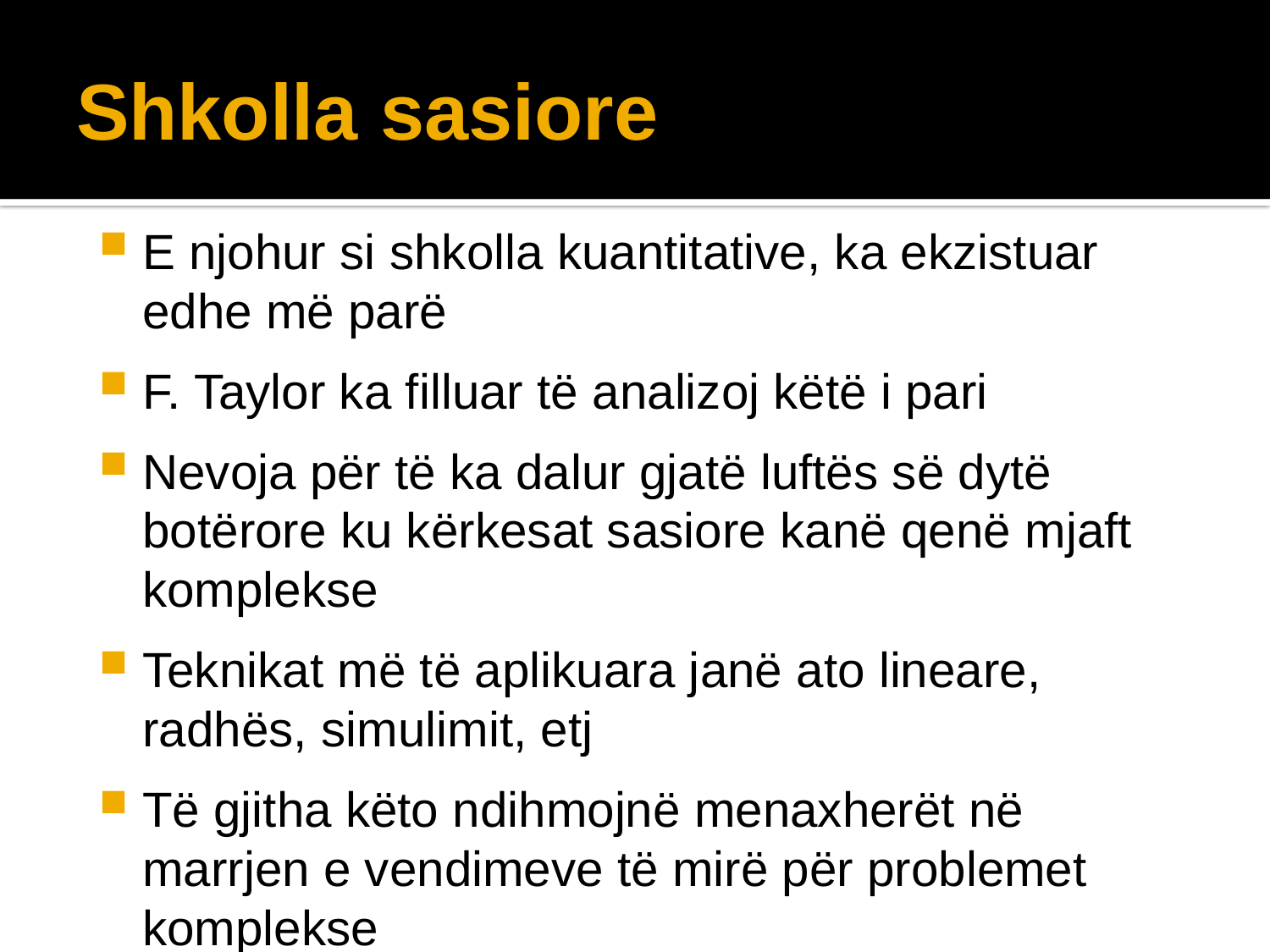

# Shkolla sasiore
E njohur si shkolla kuantitative, ka ekzistuar edhe më parë
F. Taylor ka filluar të analizoj këtë i pari
Nevoja për të ka dalur gjatë luftës së dytë botërore ku kërkesat sasiore kanë qenë mjaft komplekse
Teknikat më të aplikuara janë ato lineare, radhës, simulimit, etj
Të gjitha këto ndihmojnë menaxherët në marrjen e vendimeve të mirë për problemet komplekse